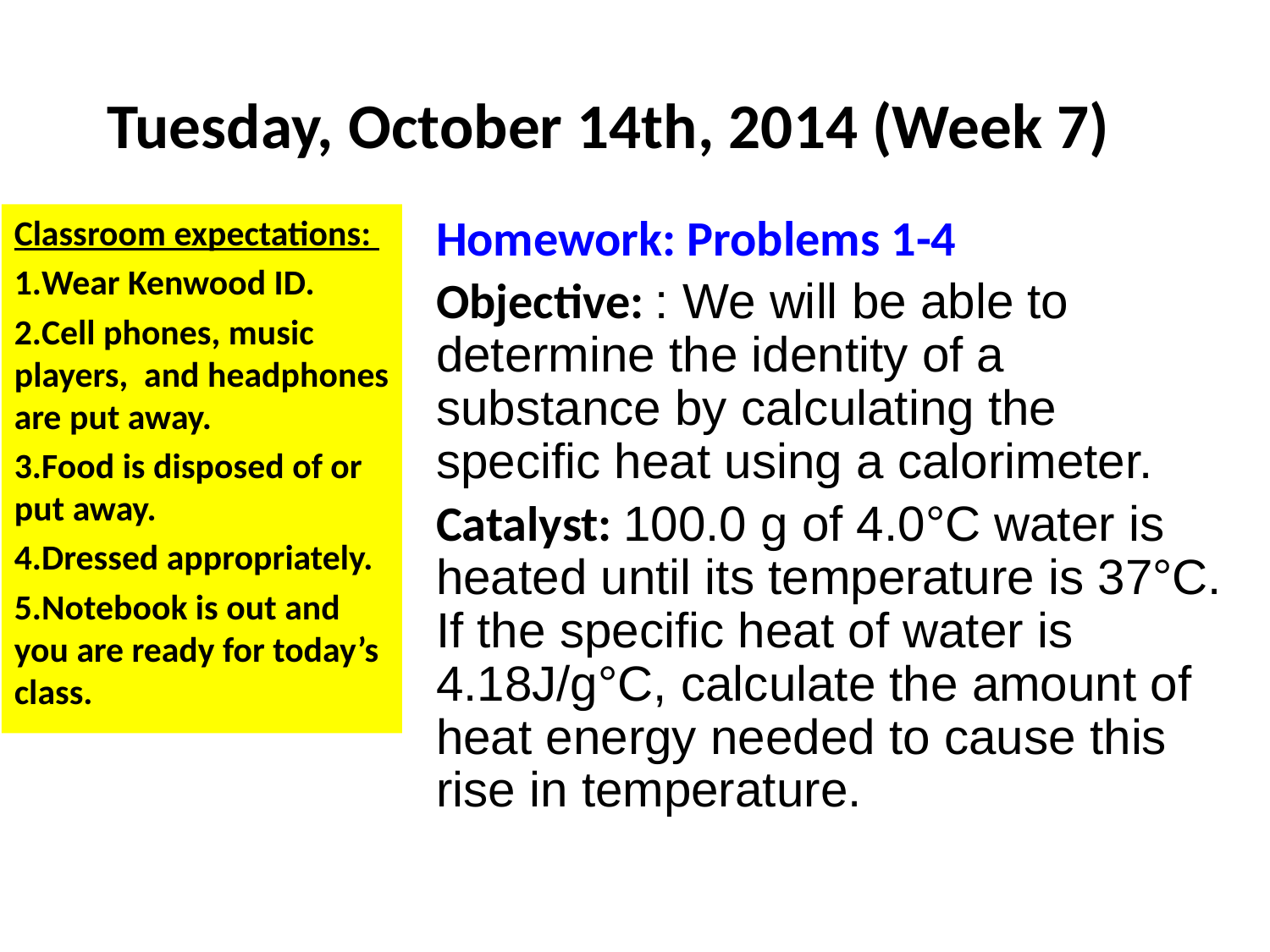

# Tuesday, October 14th, 2014 (Week 7)
Classroom expectations:
Wear Kenwood ID.
Cell phones, music players,  and headphones are put away.
Food is disposed of or put away.
Dressed appropriately.
Notebook is out and you are ready for today’s class.

Homework: Problems 1-4
Objective: : We will be able to determine the identity of a substance by calculating the specific heat using a calorimeter.
Catalyst: 100.0 g of 4.0°C water is heated until its temperature is 37°C. If the specific heat of water is 4.18J/g°C, calculate the amount of heat energy needed to cause this rise in temperature.